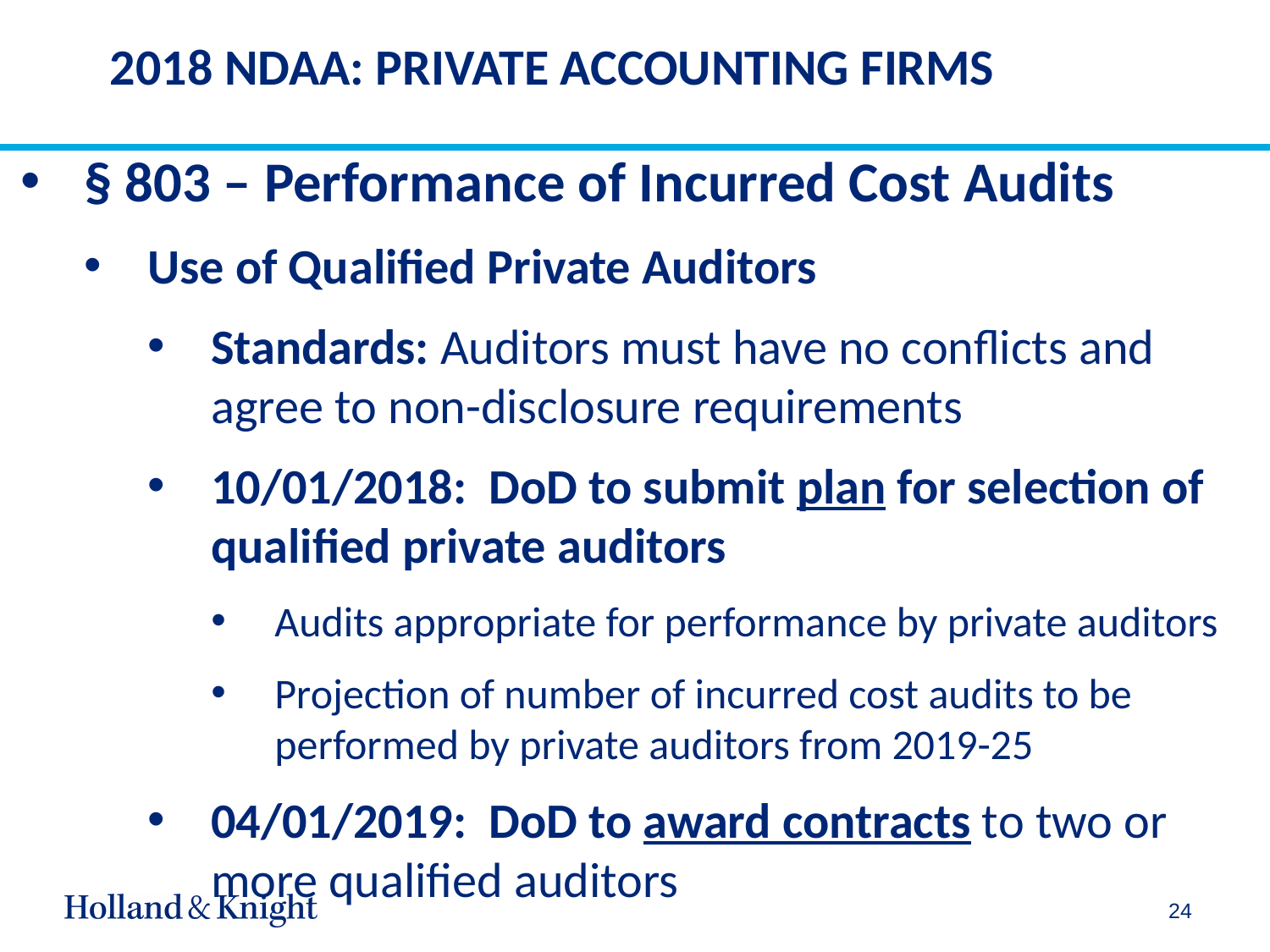

# 2018 NDAA: PRIVATE ACCOUNTING FIRMS
§ 803 – Performance of Incurred Cost Audits
Use of Qualified Private Auditors
Standards: Auditors must have no conflicts and agree to non-disclosure requirements
10/01/2018:  DoD to submit plan for selection of qualified private auditors
Audits appropriate for performance by private auditors
Projection of number of incurred cost audits to be performed by private auditors from 2019-25
04/01/2019:  DoD to award contracts to two or more qualified auditors

24